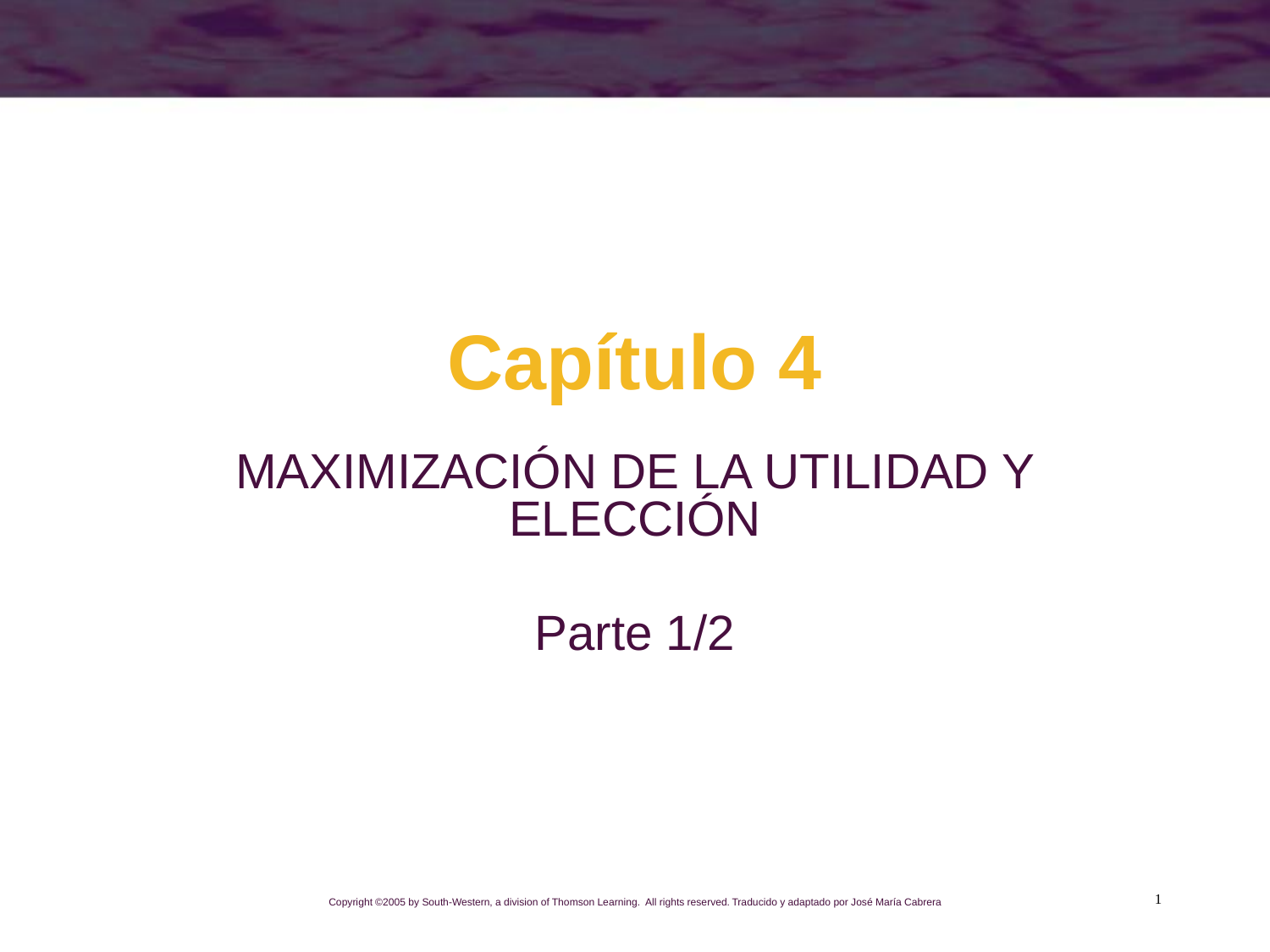

# Capítulo 4
MAXIMIZACIÓN DE LA UTILIDAD Y ELECCIÓN

Parte 1/2
1
Copyright ©2005 by South-Western, a division of Thomson Learning.  All rights reserved. Traducido y adaptado por José María Cabrera